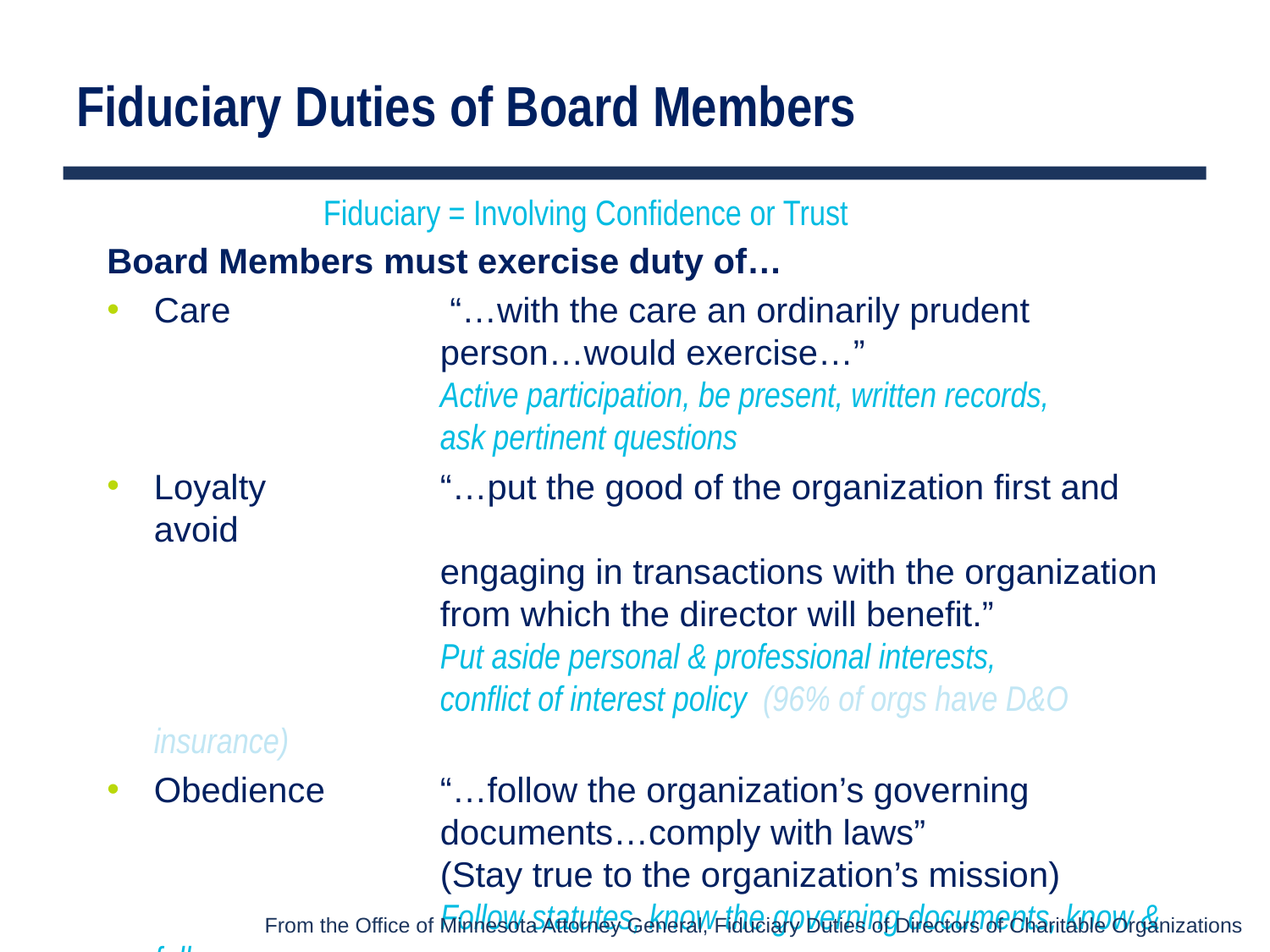

# Fiduciary Duties of Board Members
Fiduciary = Involving Confidence or Trust
Board Members must exercise duty of…
Care	 “…with the care an ordinarily prudent
	person…would exercise…”
	Active participation, be present, written records,
	ask pertinent questions
Loyalty 	“…put the good of the organization first and avoid
	engaging in transactions with the organization
	from which the director will benefit.”
	Put aside personal & professional interests,
	conflict of interest policy  (96% of orgs have D&O insurance)
Obedience 	“…follow the organization’s governing
	documents…comply with laws”
	(Stay true to the organization’s mission)
	Follow statutes, know the governing documents, know & follow
	 the law
From the Office of Minnesota Attorney General, Fiduciary Duties of Directors of Charitable Organizations